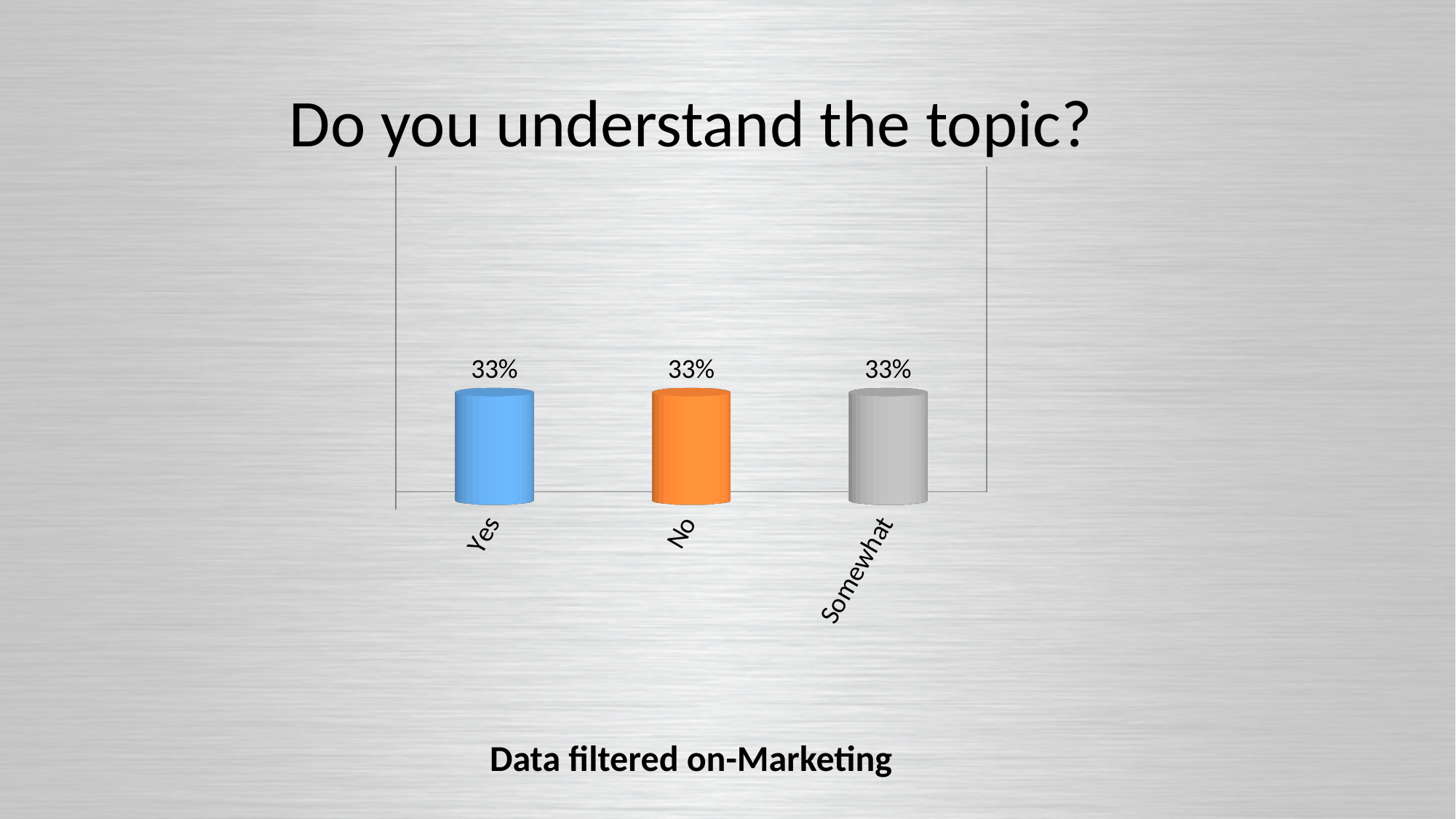

# Do you understand the topic?

[unsupported chart]

Yes
No
Somewhat
Data filtered on-Marketing